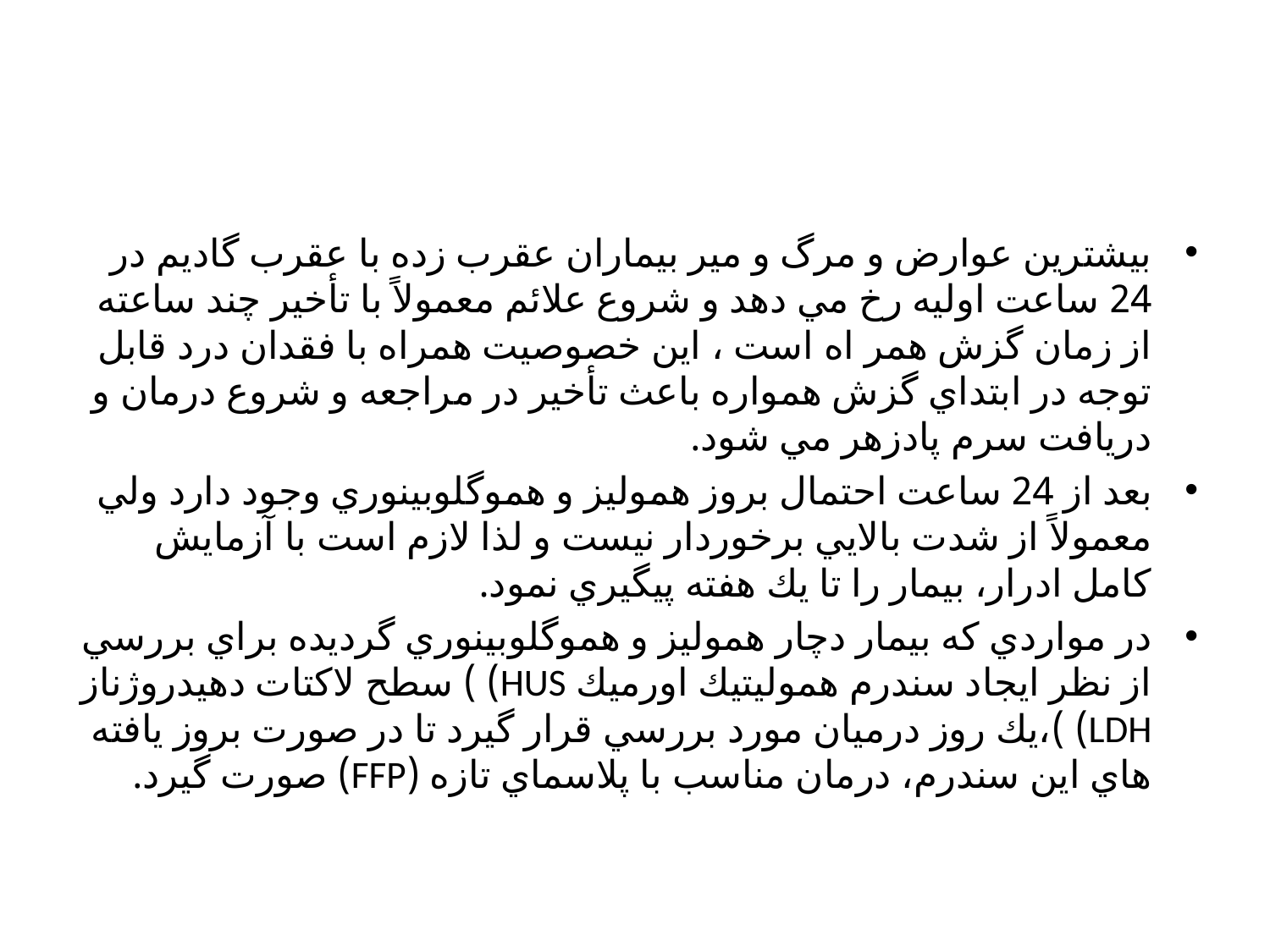

#
بيشترين عوارض و مرگ و مير بيماران عقرب زده با عقرب گاديم در 24 ساعت اوليه رخ مي دهد و شروع علائم معمولاً با تأخير چند ساعته از زمان گزش همر اه است ، اين خصوصيت همراه با فقدان درد قابل توجه در ابتداي گزش همواره باعث تأخير در مراجعه و شروع درمان و دريافت سرم پادزهر مي شود.
بعد از 24 ساعت احتمال بروز هموليز و هموگلوبينوري وجود دارد ولي معمولاً از شدت بالايي برخوردار نيست و لذا لازم است با آزمايش كامل ادرار، بيمار را تا يك هفته پيگيري نمود.
در مواردي كه بيمار دچار هموليز و هموگلوبينوري گرديده براي بررسي از نظر ايجاد سندرم هموليتيك اورميك HUS) ) سطح لاكتات دهيدروژناز LDH) )،يك روز درميان مورد بررسي قرار گيرد تا در صورت بروز يافته هاي اين سندرم، درمان مناسب با پلاسماي تازه (FFP) صورت گيرد.